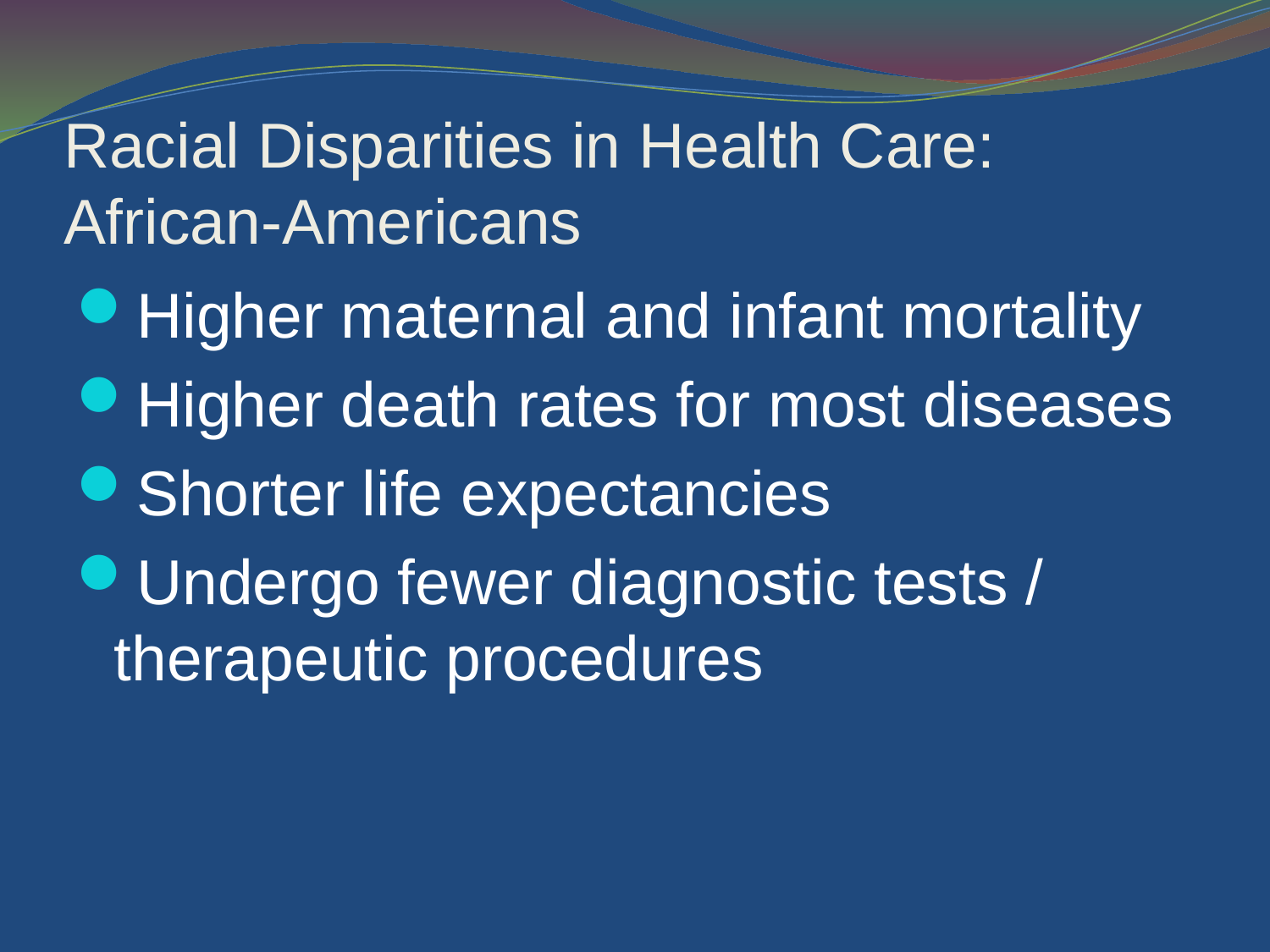

Racial Disparities in Health Care:
African-Americans
Higher maternal and infant mortality
Higher death rates for most diseases
Shorter life expectancies
Undergo fewer diagnostic tests / therapeutic procedures